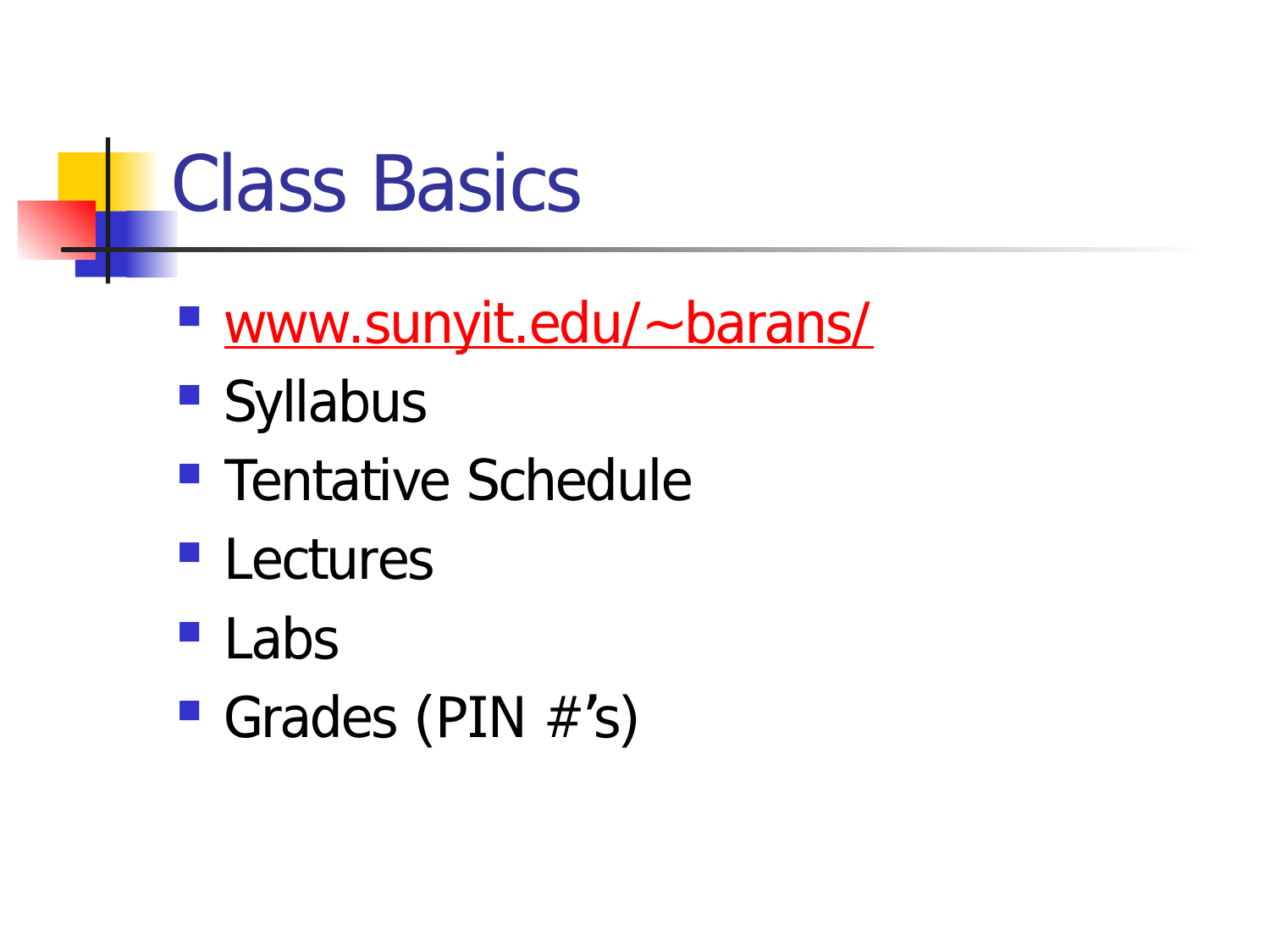

# Class Basics
www.sunyit.edu/~barans/
Syllabus
Tentative Schedule
Lectures
Labs
Grades (PIN #’s)